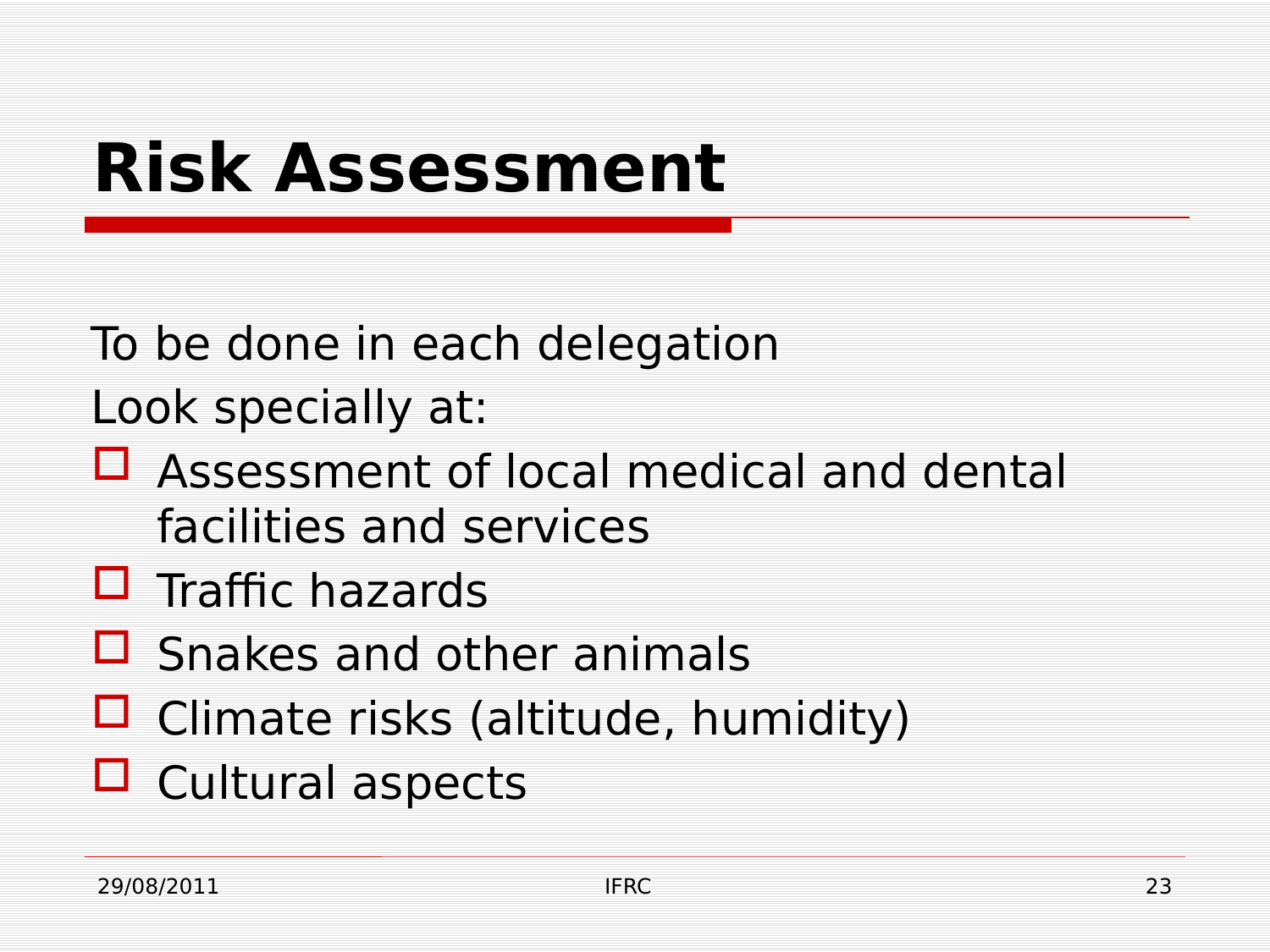

# Risk Assessment

To be done in each delegation
Look specially at:
Assessment of local medical and dental facilities and services
Traffic hazards
Snakes and other animals
Climate risks (altitude, humidity)
Cultural aspects

29/08/2011
IFRC
23